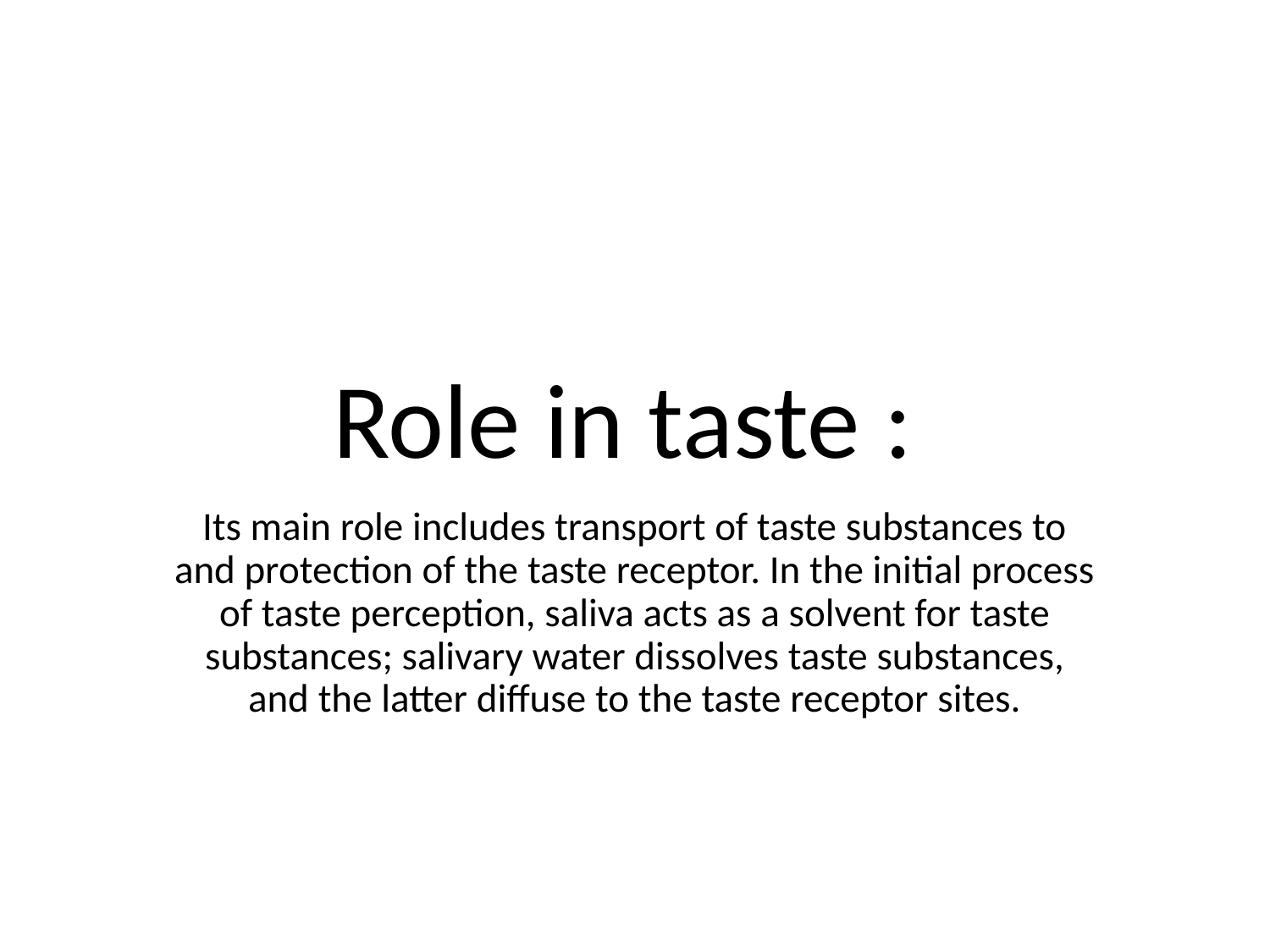

# Role in taste :
Its main role includes transport of taste substances to and protection of the taste receptor. In the initial process of taste perception, saliva acts as a solvent for taste substances; salivary water dissolves taste substances, and the latter diffuse to the taste receptor sites.